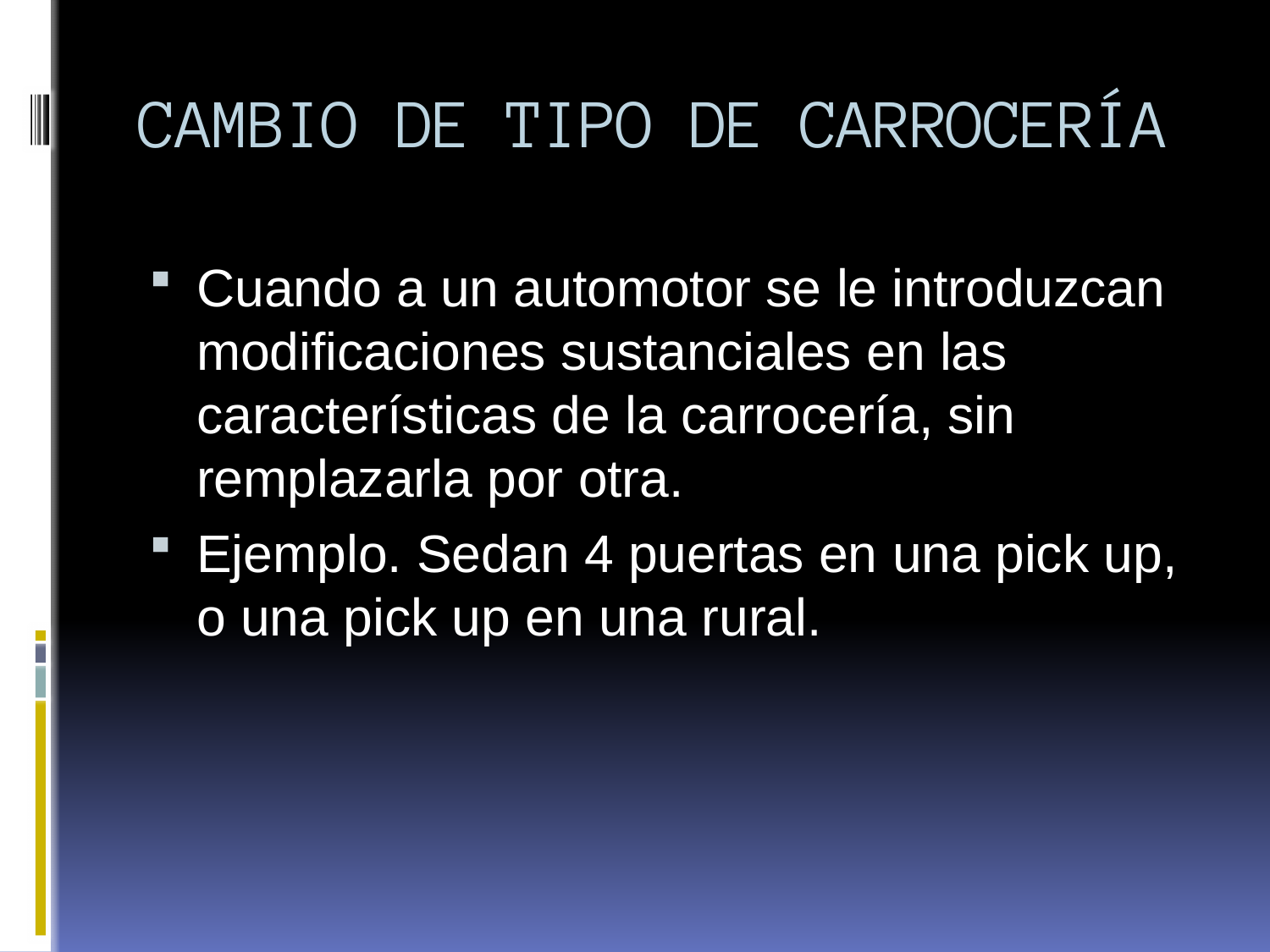

# CAMBIO DE TIPO DE CARROCERÍA
Cuando a un automotor se le introduzcan modificaciones sustanciales en las características de la carrocería, sin remplazarla por otra.
Ejemplo. Sedan 4 puertas en una pick up, o una pick up en una rural.